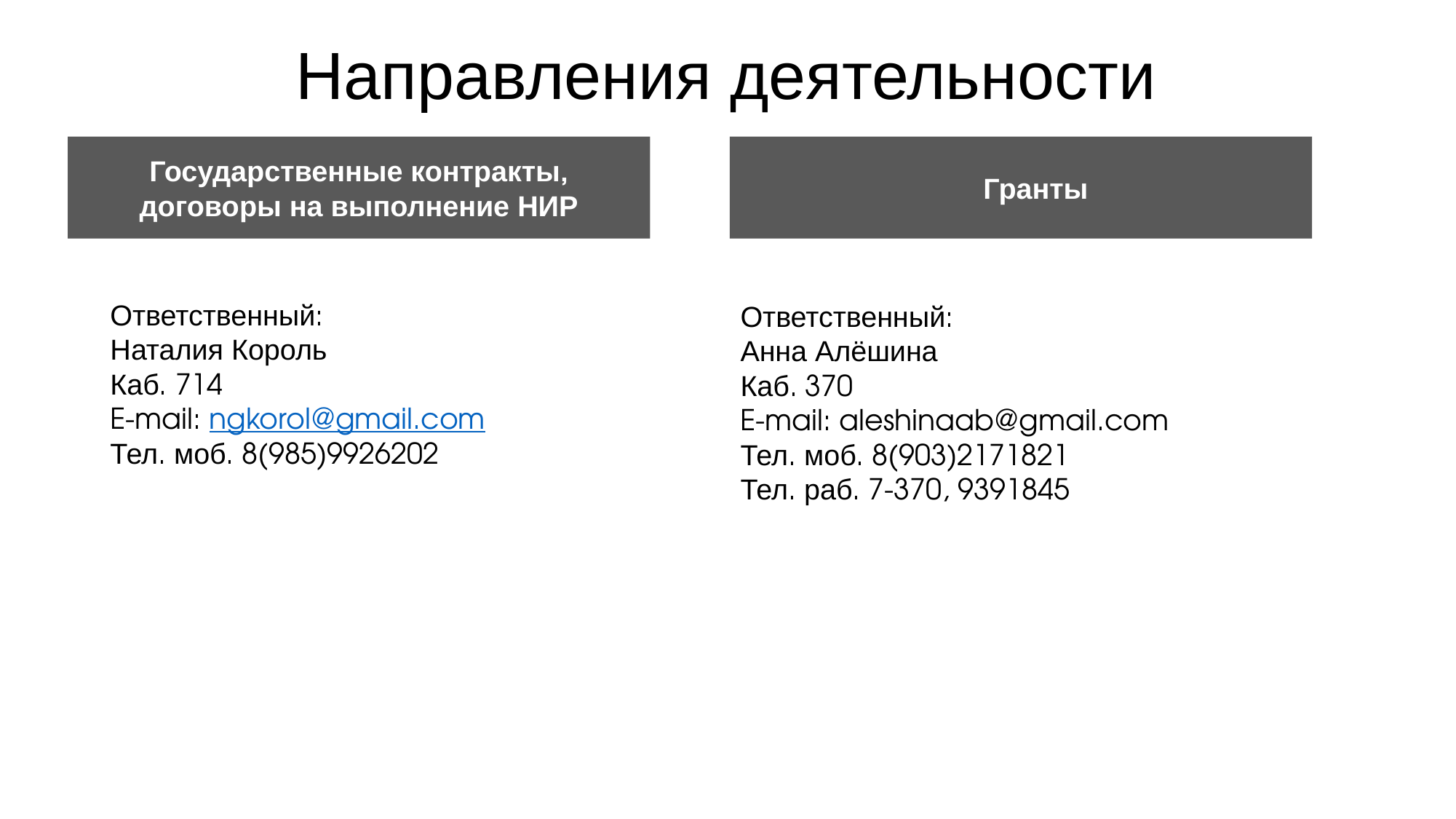

# Направления деятельности

Государственные контракты, договоры на выполнение НИР

Гранты
Ответственный:
Наталия Король
Каб. 714
E-mail: ngkorol@gmail.com
Тел. моб. 8(985)9926202
Ответственный:
Анна Алёшина
Каб. 370
E-mail: aleshinaab@gmail.com
Тел. моб. 8(903)2171821
Тел. раб. 7-370, 9391845